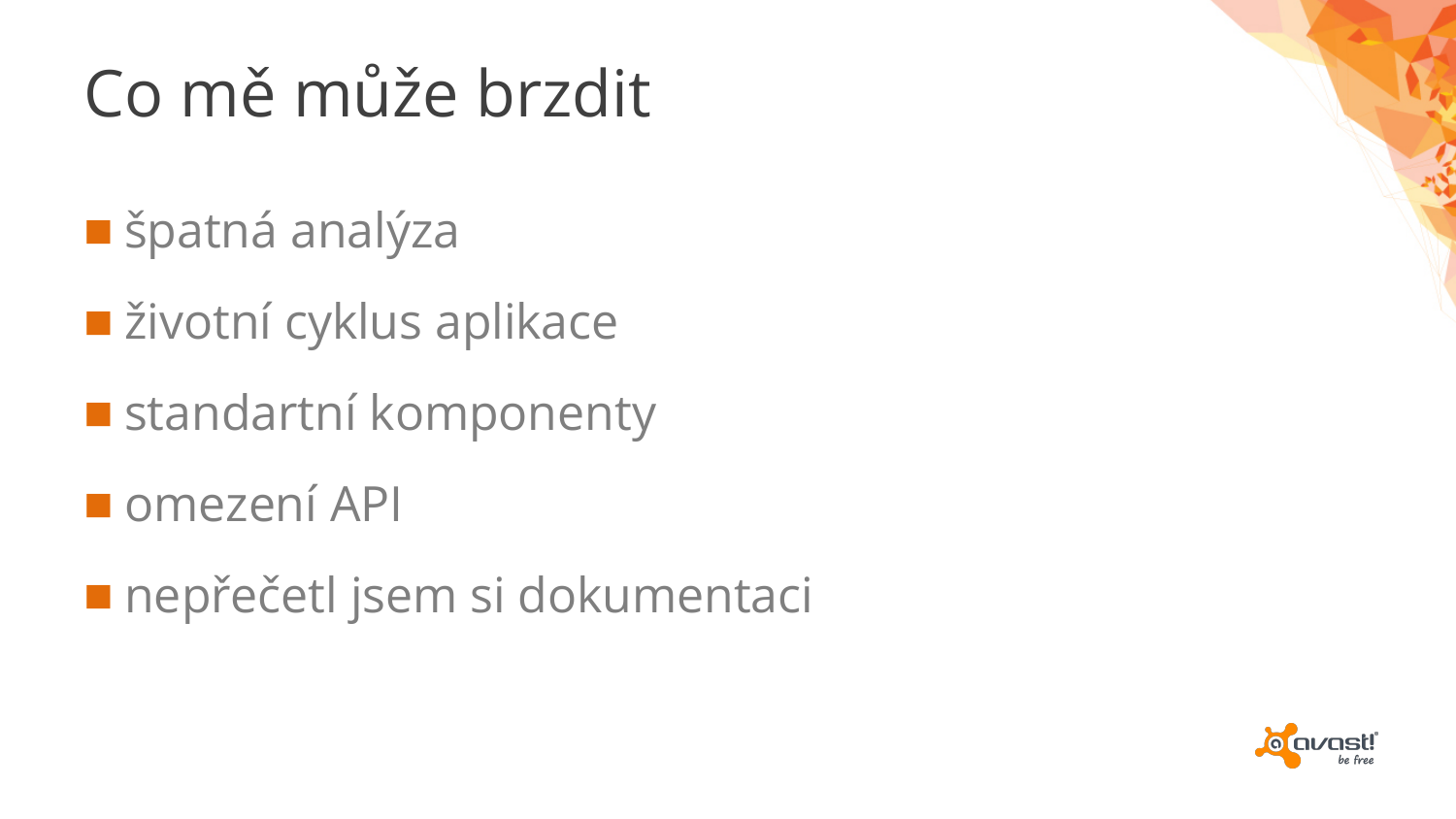

# Co mě může brzdit
špatná analýza
životní cyklus aplikace
standartní komponenty
omezení API
nepřečetl jsem si dokumentaci